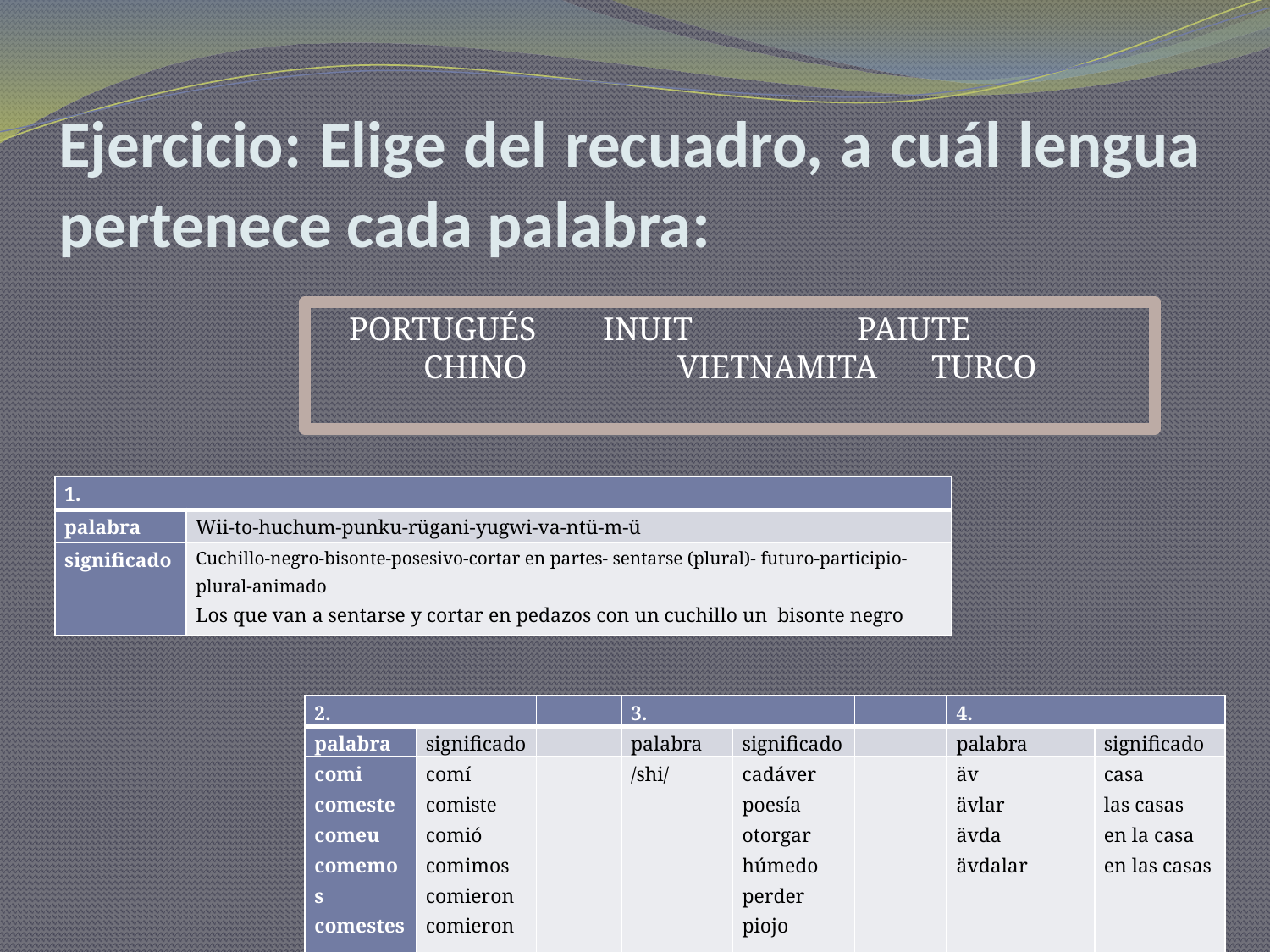

# Ejercicio: Elige del recuadro, a cuál lengua pertenece cada palabra:
PORTUGUÉS 	INUIT		PAIUTE
CHINO		VIETNAMITA	TURCO

| 1. |  |
| --- | --- |
| palabra | Wii-to-huchum-punku-rügani-yugwi-va-ntü-m-ü |
| significado | Cuchillo-negro-bisonte-posesivo-cortar en partes- sentarse (plural)- futuro-participio-plural-animado Los que van a sentarse y cortar en pedazos con un cuchillo un bisonte negro |
| 2. |  |  | 3. |  |  | 4. |  |
| --- | --- | --- | --- | --- | --- | --- | --- |
| palabra | significado |  | palabra | significado |  | palabra | significado |
| comi comeste comeu comemos comestes comeram | comí comiste comió comimos comieron comieron |  | /shi/ | cadáver poesía otorgar húmedo perder piojo |  | äv ävlar ävda ävdalar | casa las casas en la casa en las casas |